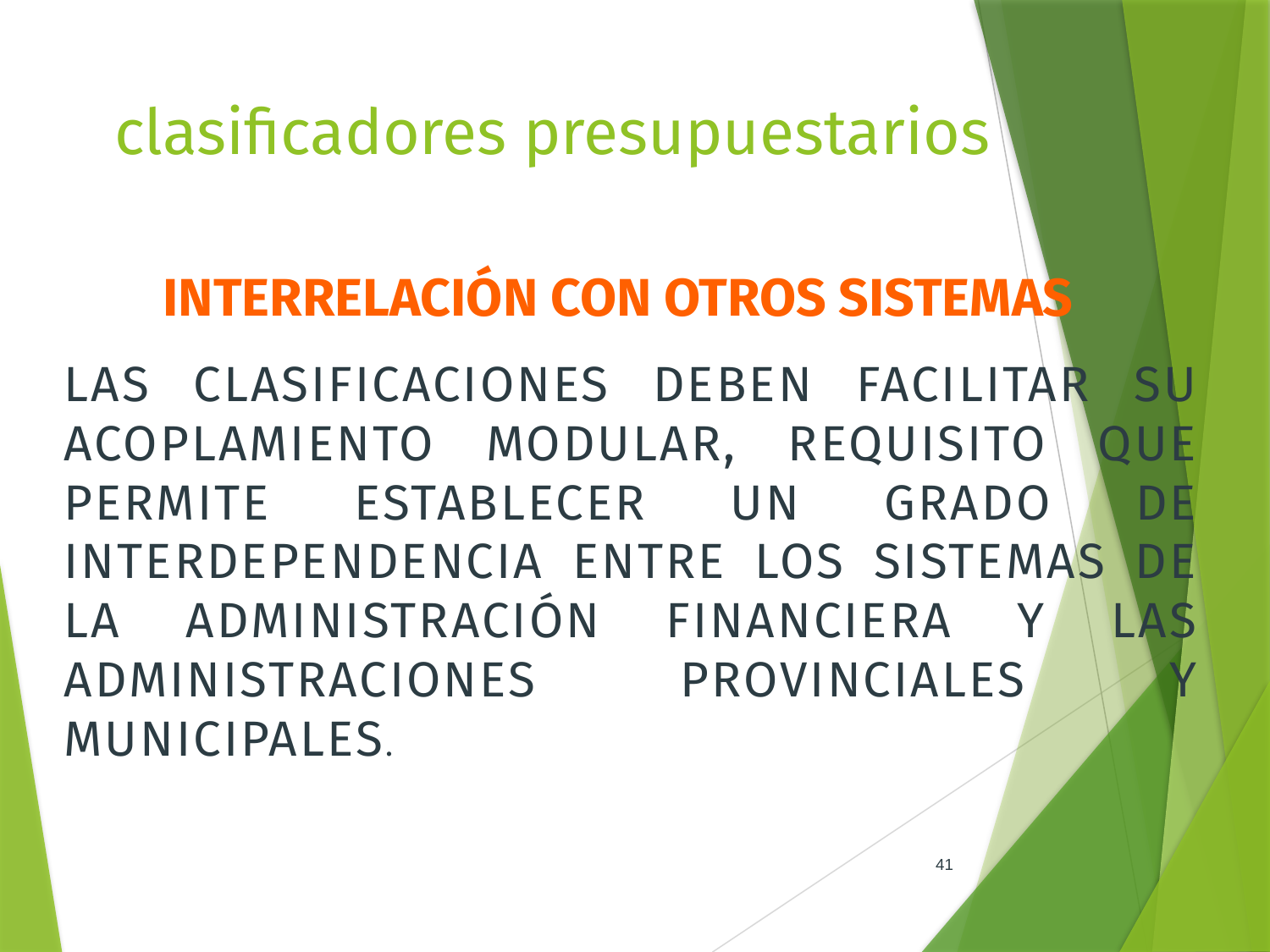

# clasificadores presupuestarios
Interrelación con otros sistemas
LAS CLASIFICACIONES DEBEN FACILITAR SU ACOPLAMIENTO MODULAR, REQUISITO QUE PERMITE ESTABLECER UN GRADO DE INTERDEPENDENCIA ENTRE LOS SISTEMAS DE LA ADMINISTRACIÓN FINANCIERA Y LAS ADMINISTRACIONES PROVINCIALES Y MUNICIPALES.
41